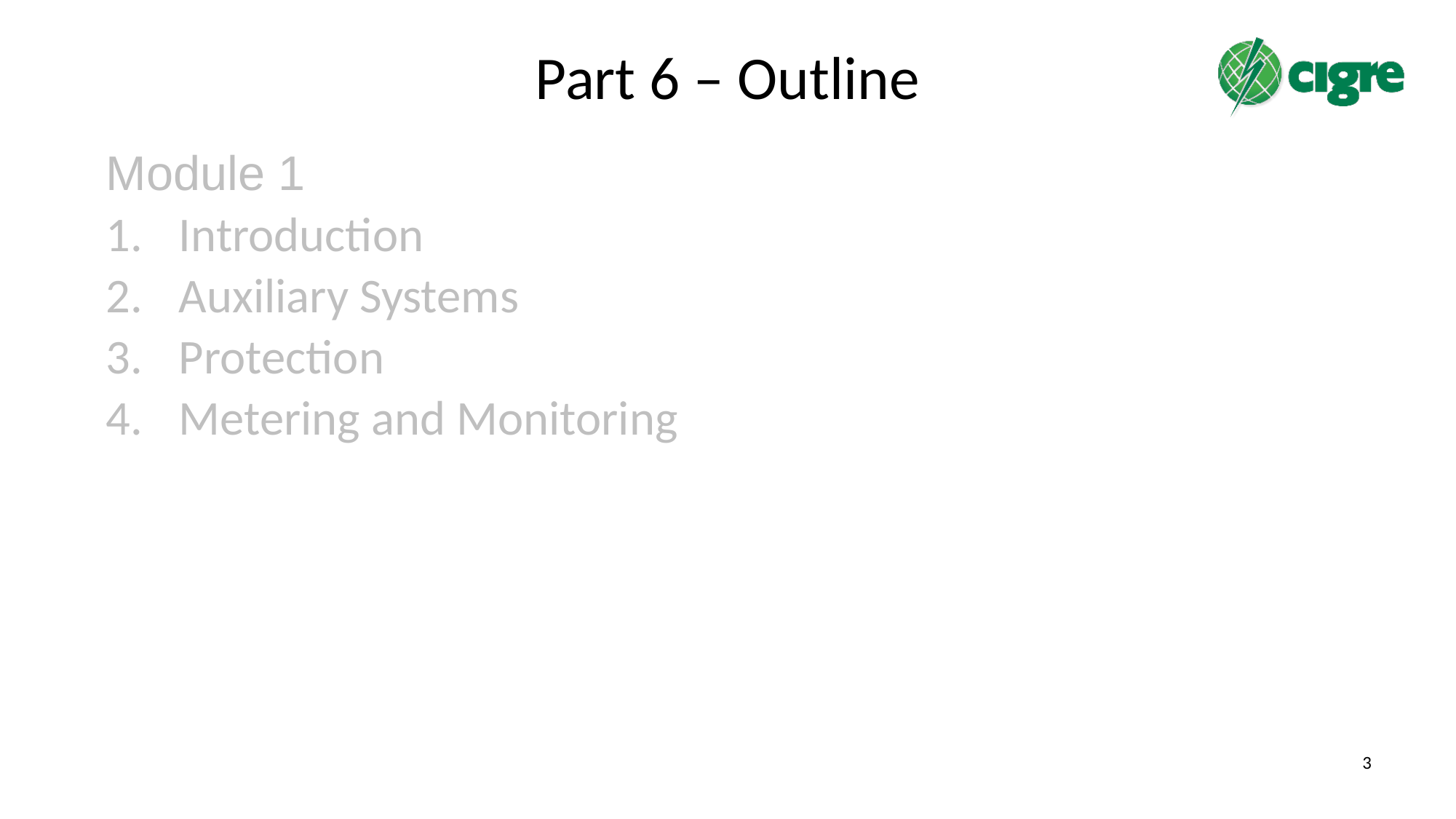

Part 6 – Outline
Module 1
Introduction
Auxiliary Systems
Protection
Metering and Monitoring
3